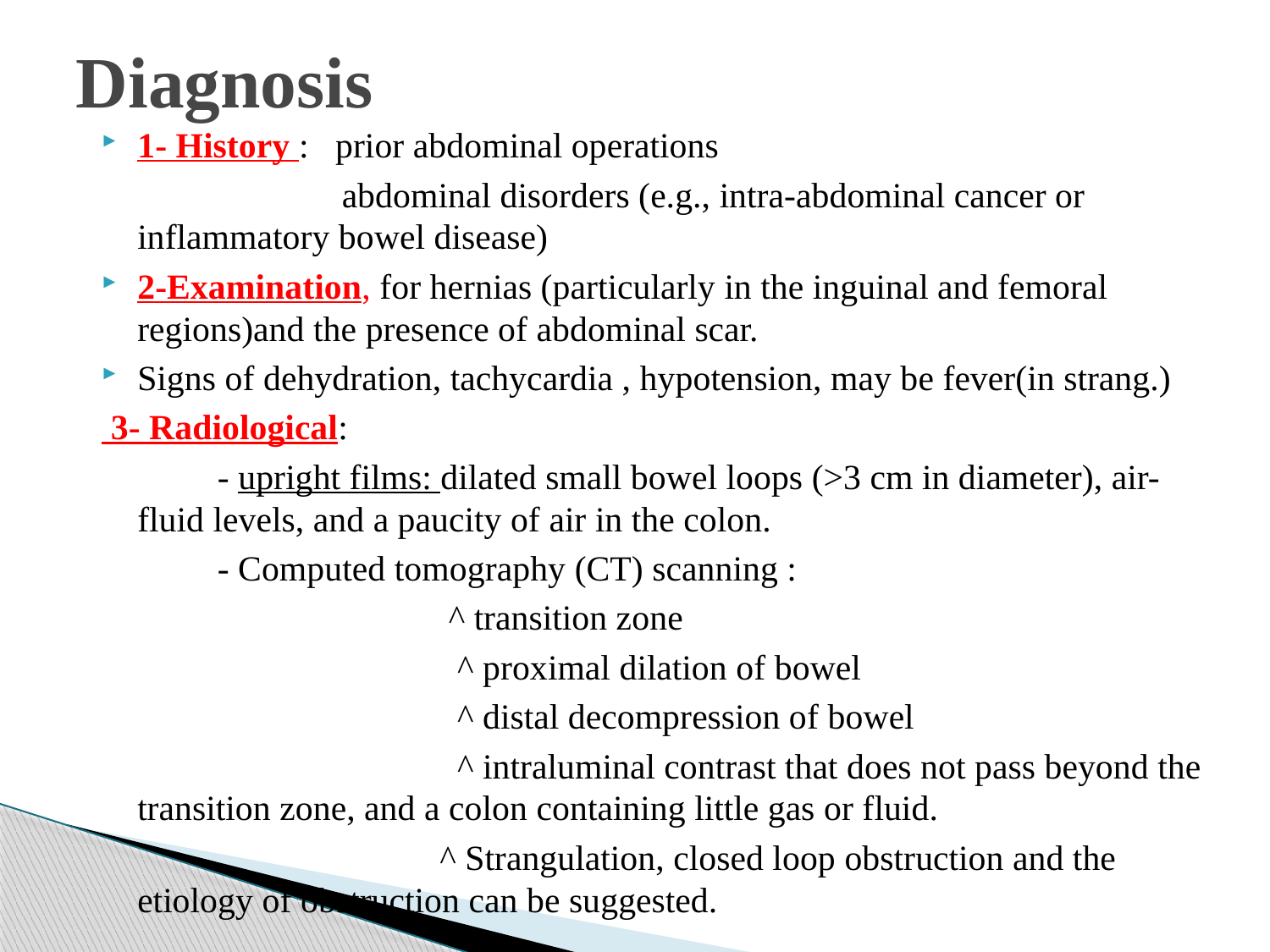

# Diagnosis
1- History :   prior abdominal operations
                           abdominal disorders (e.g., intra-abdominal cancer or inflammatory bowel disease)
2-Examination, for hernias (particularly in the inguinal and femoral regions)and the presence of abdominal scar.
Signs of dehydration, tachycardia , hypotension, may be fever(in strang.)
 3- Radiological:
             - upright films: dilated small bowel loops (>3 cm in diameter), air-fluid levels, and a paucity of air in the colon.
             - Computed tomography (CT) scanning :
                                       ^ transition zone
                                        ^ proximal dilation of bowel
                                        ^ distal decompression of bowel
                                        ^ intraluminal contrast that does not pass beyond the transition zone, and a colon containing little gas or fluid.
                                      ^ Strangulation, closed loop obstruction and the etiology of obstruction can be suggested.